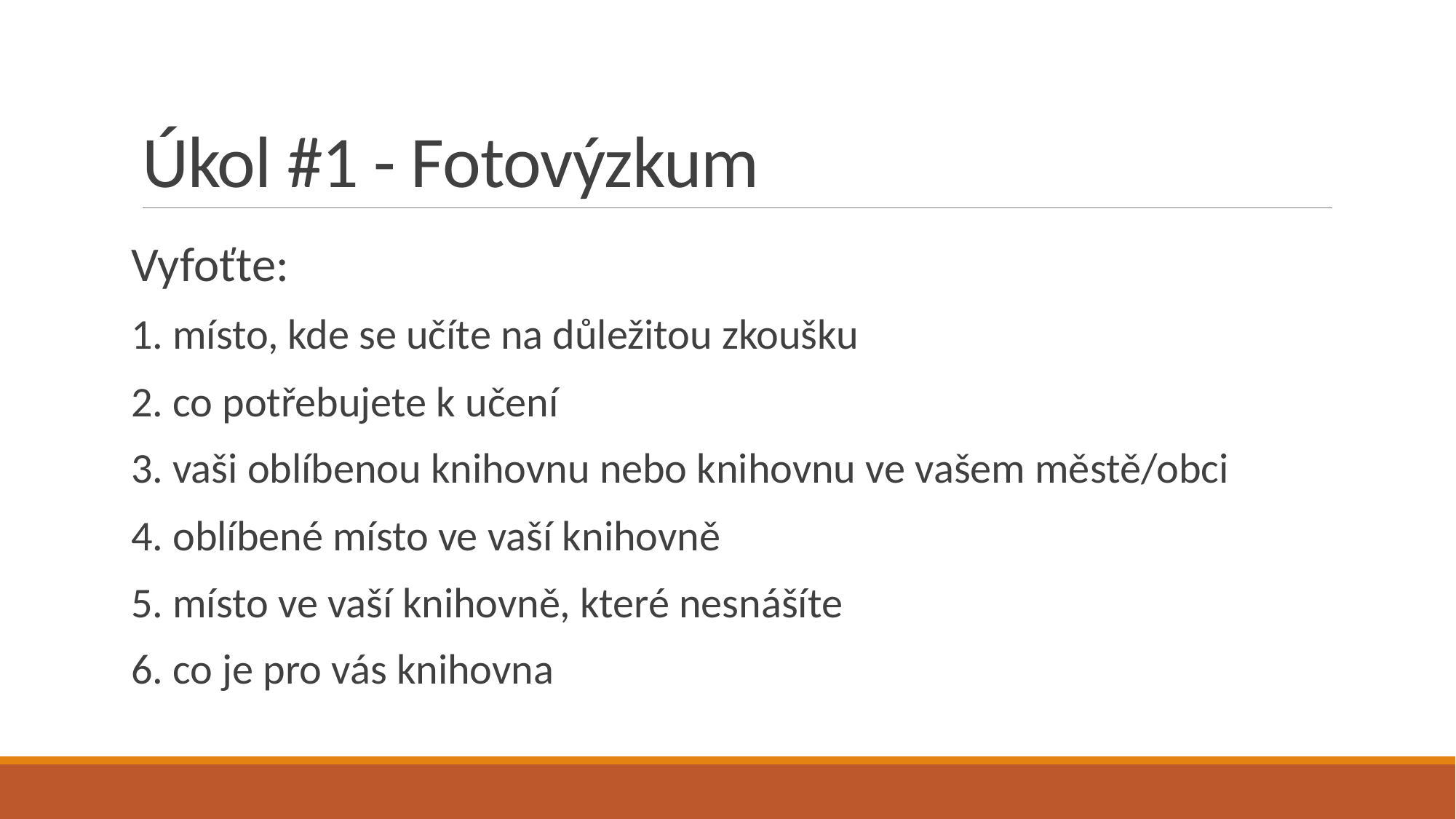

# Úkol #1 - Fotovýzkum
Vyfoťte:
1. místo, kde se učíte na důležitou zkoušku
2. co potřebujete k učení
3. vaši oblíbenou knihovnu nebo knihovnu ve vašem městě/obci
4. oblíbené místo ve vaší knihovně
5. místo ve vaší knihovně, které nesnášíte
6. co je pro vás knihovna